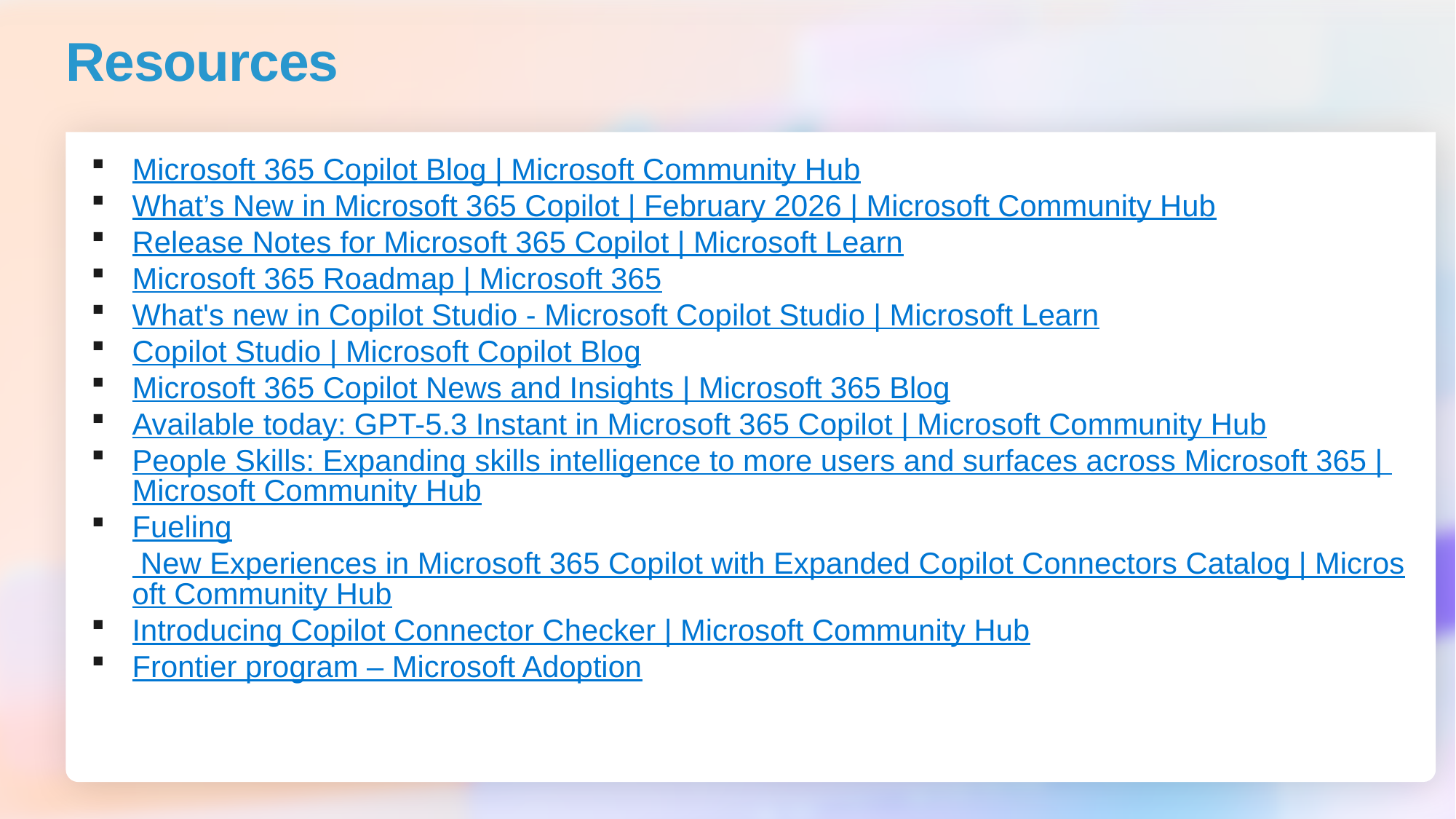

# Resources
Microsoft 365 Copilot Blog | Microsoft Community Hub
What’s New in Microsoft 365 Copilot | February 2026 | Microsoft Community Hub
Release Notes for Microsoft 365 Copilot | Microsoft Learn
Microsoft 365 Roadmap | Microsoft 365
What's new in Copilot Studio - Microsoft Copilot Studio | Microsoft Learn
Copilot Studio | Microsoft Copilot Blog
Microsoft 365 Copilot News and Insights | Microsoft 365 Blog
Available today: GPT-5.3 Instant in Microsoft 365 Copilot | Microsoft Community Hub
People Skills: Expanding skills intelligence to more users and surfaces across Microsoft 365 | Microsoft Community Hub
Fueling New Experiences in Microsoft 365 Copilot with Expanded Copilot Connectors Catalog | Microsoft Community Hub
Introducing Copilot Connector Checker | Microsoft Community Hub
Frontier program – Microsoft Adoption